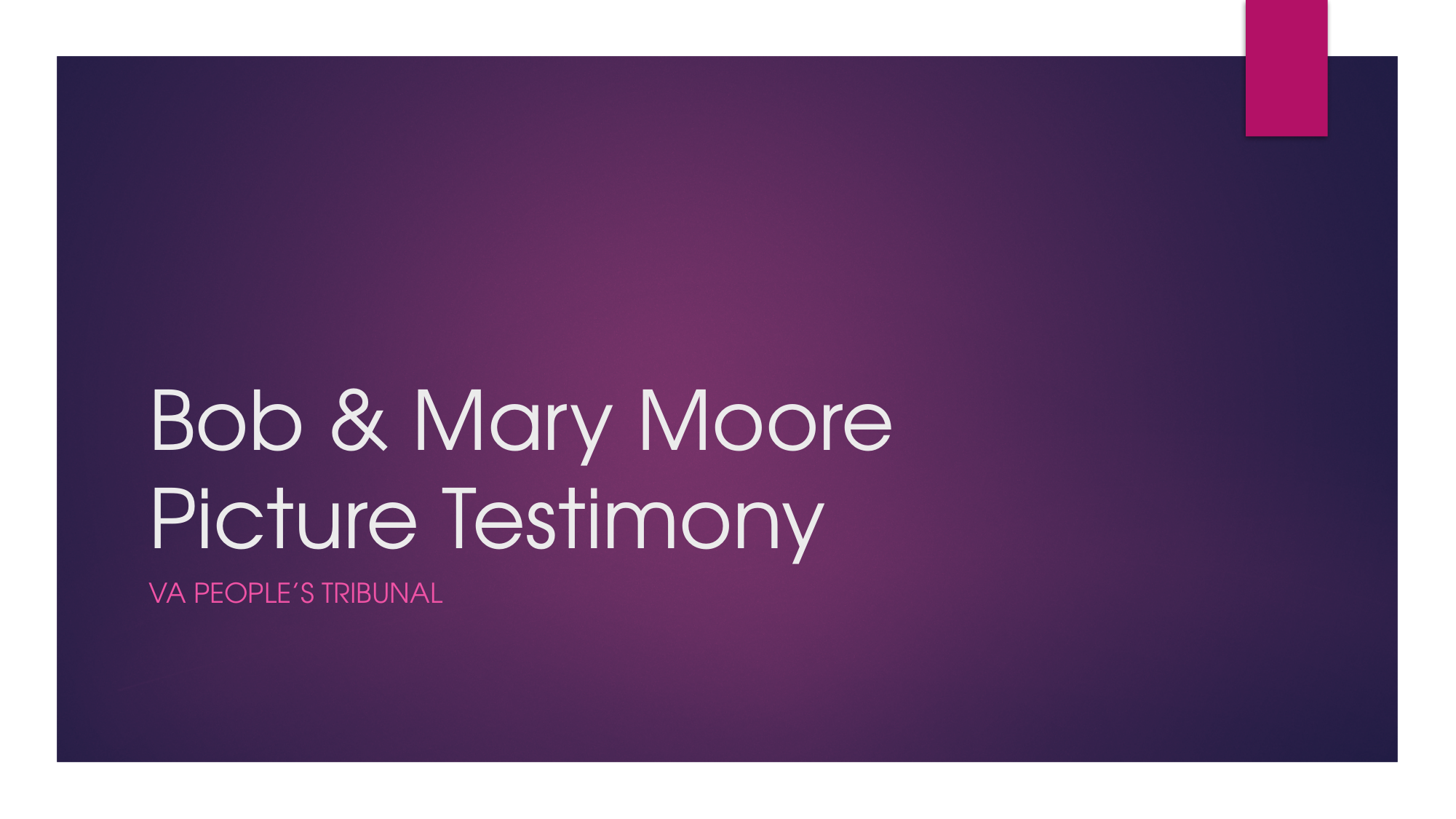

# Bob & Mary Moore Picture Testimony
VA People’s Tribunal